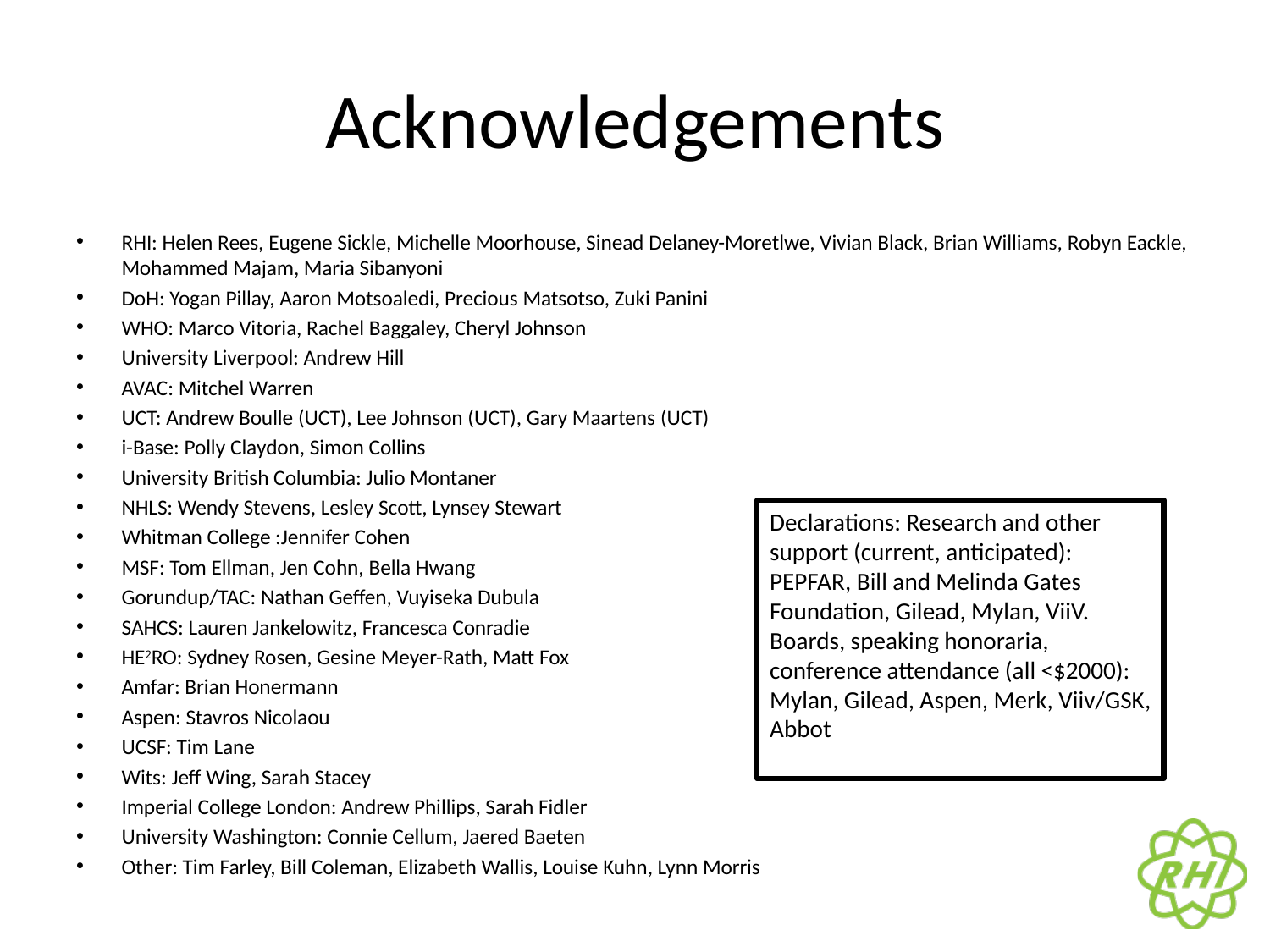

# Acknowledgements
RHI: Helen Rees, Eugene Sickle, Michelle Moorhouse, Sinead Delaney-Moretlwe, Vivian Black, Brian Williams, Robyn Eackle, Mohammed Majam, Maria Sibanyoni
DoH: Yogan Pillay, Aaron Motsoaledi, Precious Matsotso, Zuki Panini
WHO: Marco Vitoria, Rachel Baggaley, Cheryl Johnson
University Liverpool: Andrew Hill
AVAC: Mitchel Warren
UCT: Andrew Boulle (UCT), Lee Johnson (UCT), Gary Maartens (UCT)
i-Base: Polly Claydon, Simon Collins
University British Columbia: Julio Montaner
NHLS: Wendy Stevens, Lesley Scott, Lynsey Stewart
Whitman College :Jennifer Cohen
MSF: Tom Ellman, Jen Cohn, Bella Hwang
Gorundup/TAC: Nathan Geffen, Vuyiseka Dubula
SAHCS: Lauren Jankelowitz, Francesca Conradie
HE2RO: Sydney Rosen, Gesine Meyer-Rath, Matt Fox
Amfar: Brian Honermann
Aspen: Stavros Nicolaou
UCSF: Tim Lane
Wits: Jeff Wing, Sarah Stacey
Imperial College London: Andrew Phillips, Sarah Fidler
University Washington: Connie Cellum, Jaered Baeten
Other: Tim Farley, Bill Coleman, Elizabeth Wallis, Louise Kuhn, Lynn Morris

Declarations: Research and other support (current, anticipated): PEPFAR, Bill and Melinda Gates Foundation, Gilead, Mylan, ViiV. Boards, speaking honoraria, conference attendance (all <$2000): Mylan, Gilead, Aspen, Merk, Viiv/GSK, Abbot